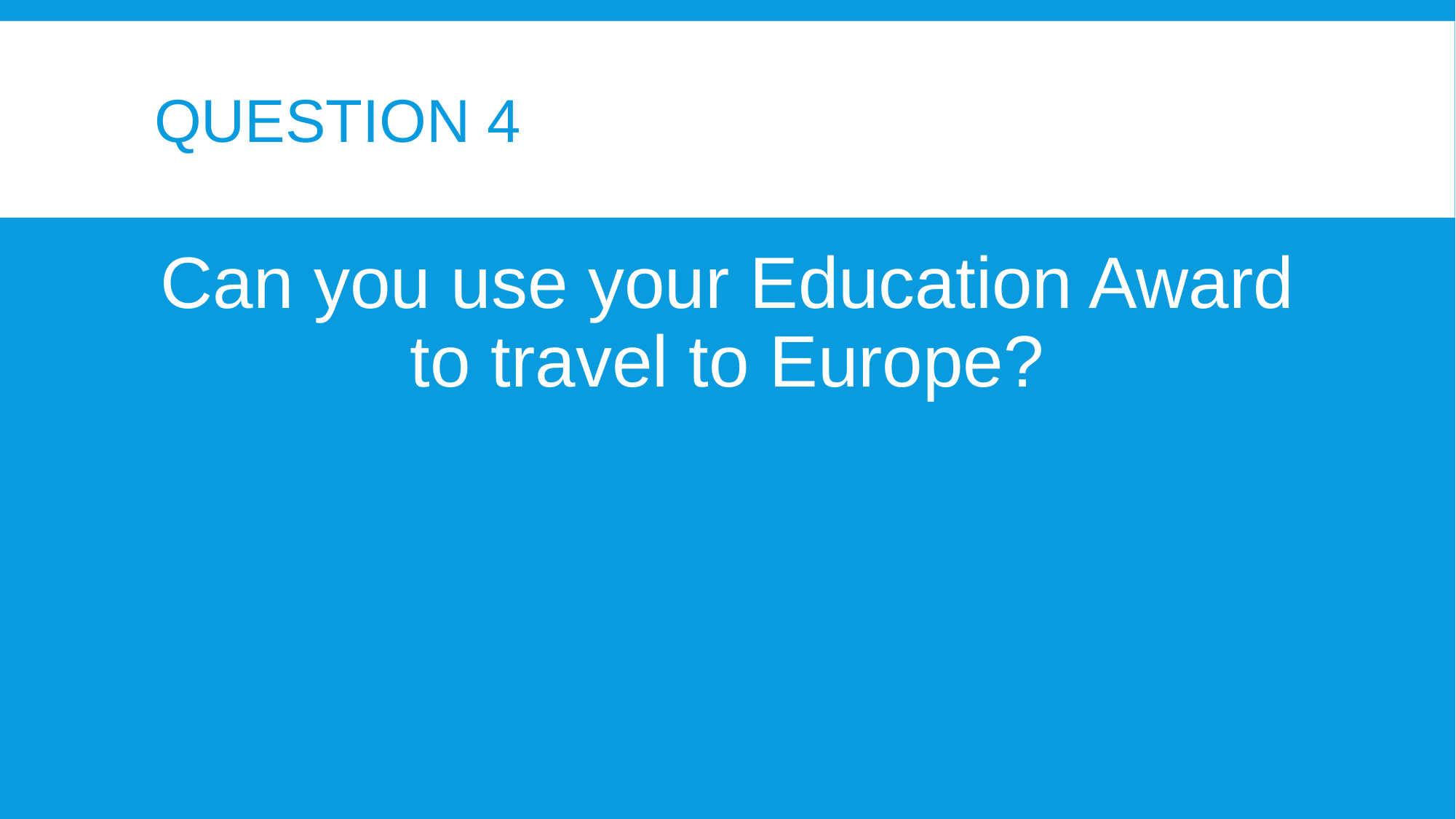

# QUESTION 4
Can you use your Education Award to travel to Europe?